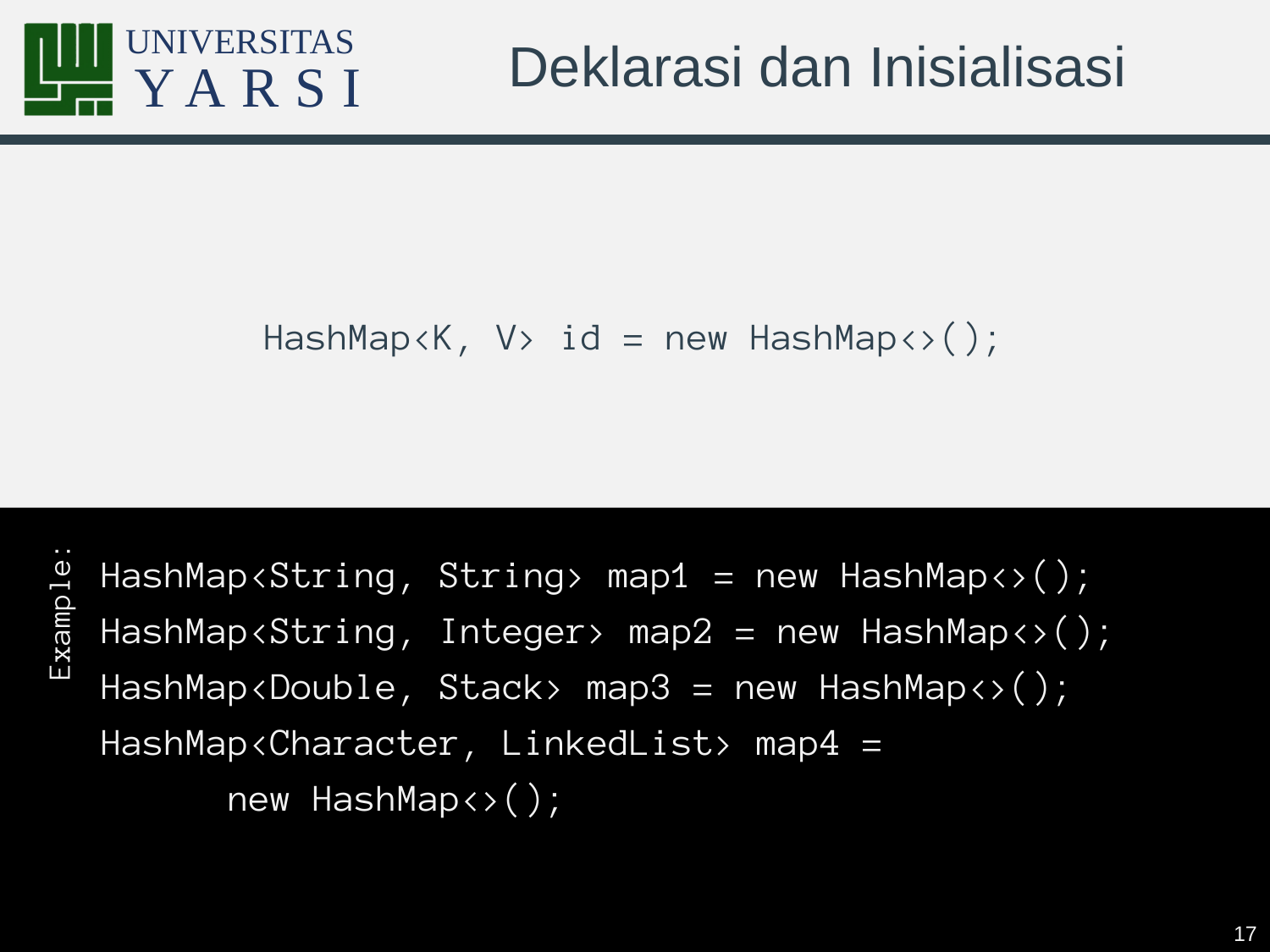

# Deklarasi dan Inisialisasi
HashMap<K, V> id = new HashMap<>();
HashMap<String, String> map1 = new HashMap<>();
HashMap<String, Integer> map2 = new HashMap<>();
HashMap<Double, Stack> map3 = new HashMap<>();
HashMap<Character, LinkedList> map4 =
	new HashMap<>();